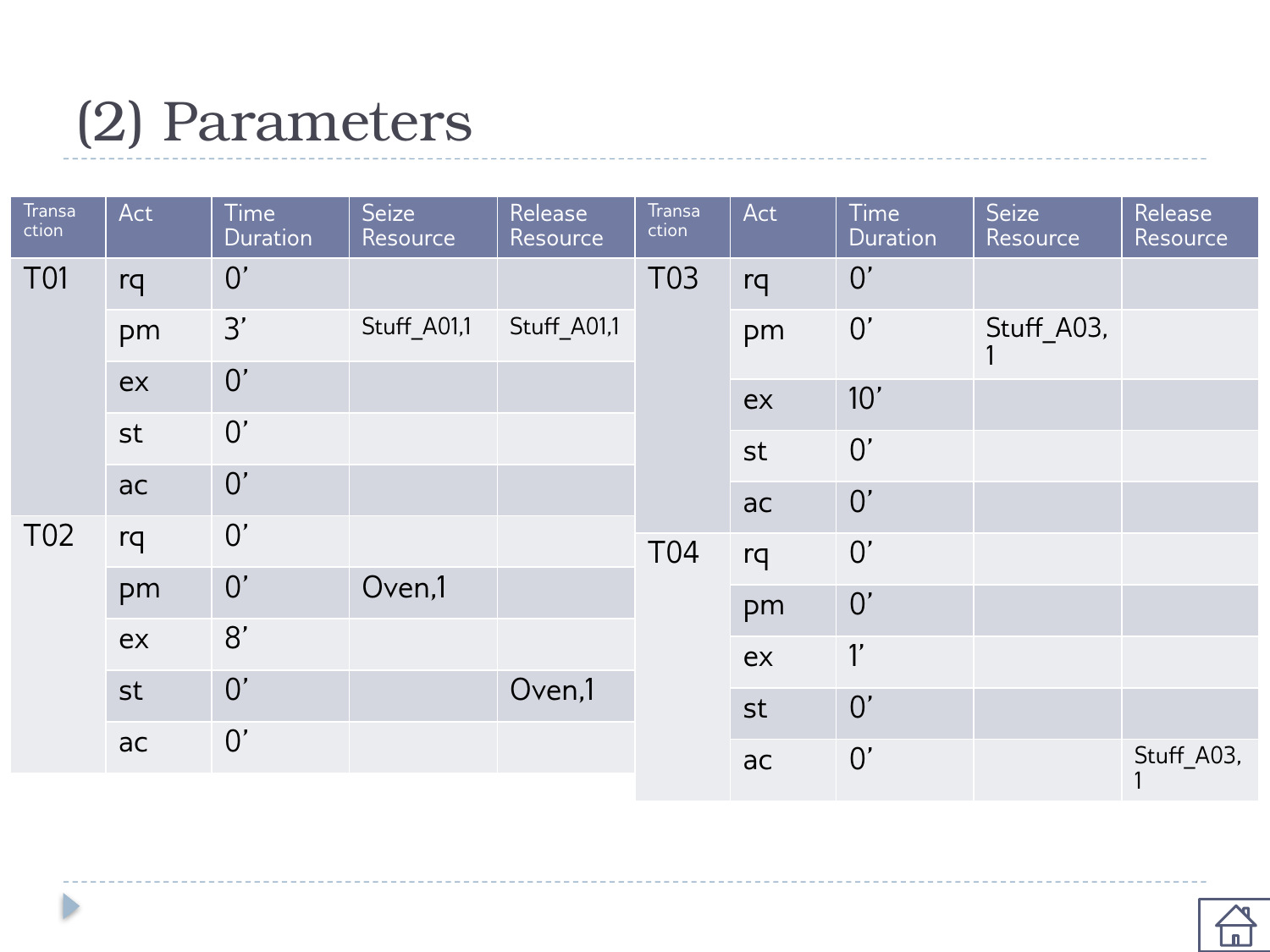

# (2) Parameters
| Transa ction | Act | Time Duration | Seize Resource | Release Resource |
| --- | --- | --- | --- | --- |
| T01 | rq | 0’ |  |  |
|  | pm | 3’ | Stuff\_A01,1 | Stuff\_A01,1 |
|  | ex | 0’ |  |  |
|  | st | 0’ |  |  |
|  | ac | 0’ |  |  |
| T02 | rq | 0’ |  |  |
|  | pm | 0’ | Oven,1 |  |
|  | ex | 8’ |  |  |
|  | st | 0’ |  | Oven,1 |
|  | ac | 0’ |  |  |
| Transa ction | Act | Time Duration | Seize Resource | Release Resource |
| --- | --- | --- | --- | --- |
| T03 | rq | 0’ |  |  |
|  | pm | 0’ | Stuff\_A03,1 |  |
|  | ex | 10’ |  |  |
|  | st | 0’ |  |  |
|  | ac | 0’ |  |  |
| T04 | rq | 0’ |  |  |
|  | pm | 0’ |  |  |
|  | ex | 1’ |  |  |
|  | st | 0’ |  |  |
|  | ac | 0’ |  | Stuff\_A03,1 |